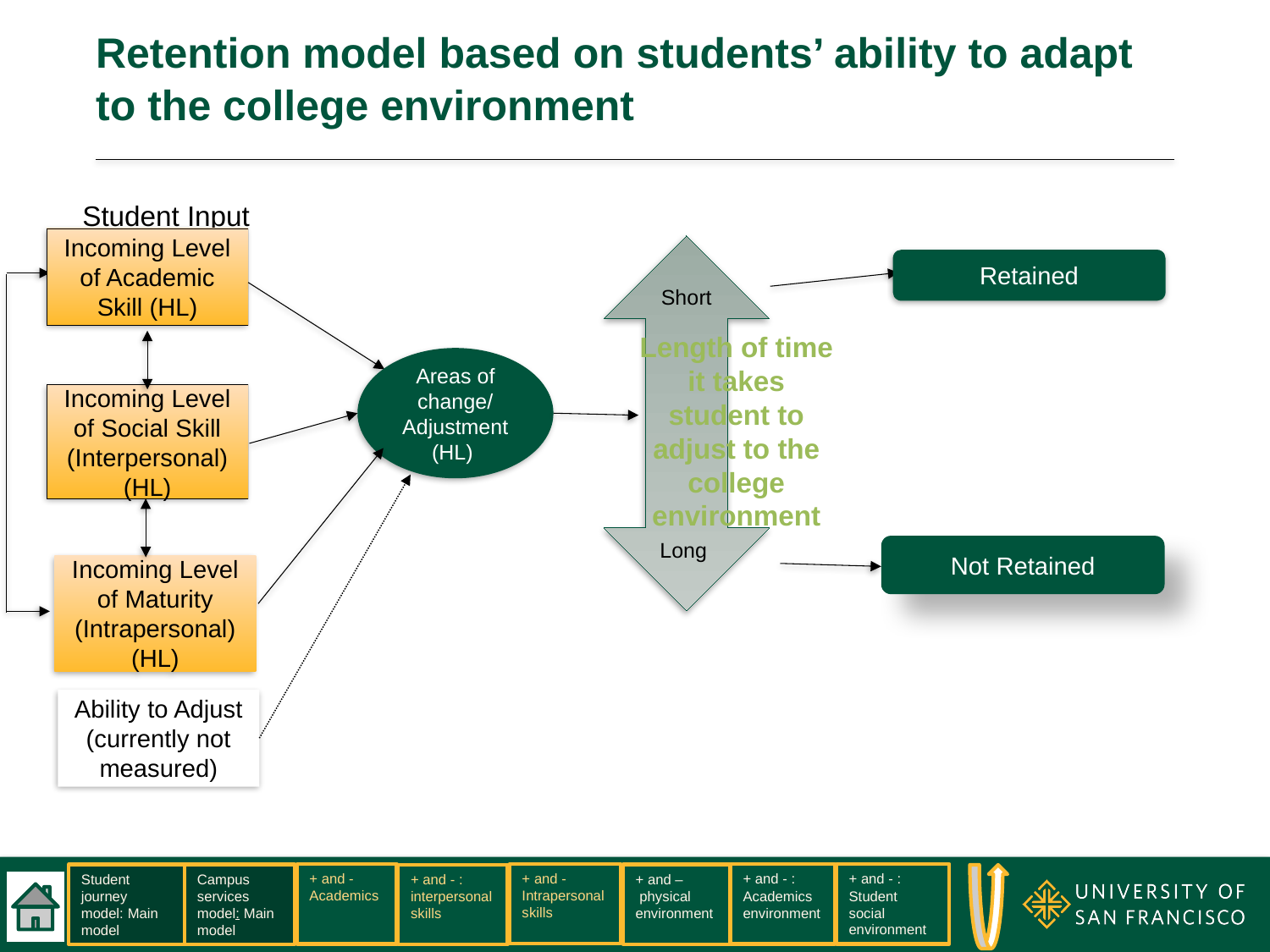

# Retention model based on students’ ability to adapt  to the college environment
Student Input
Incoming Level of Academic Skill (HL)
Short

Long
Retained
Length of time it takes student to adjust to the college environment
Areas of change/
Adjustment
(HL)
Incoming Level of Social Skill (Interpersonal) (HL)
Not Retained
Incoming Level of Maturity (Intrapersonal) (HL)
Ability to Adjust
(currently not measured)
+ and - Intrapersonal skills

+ and -Academics

+ and - : Academics environment

+ and - : Student social environment
Student journey model: Main model
Campus services model: Main model
+ and –
 physical environment

+ and - : interpersonal skills